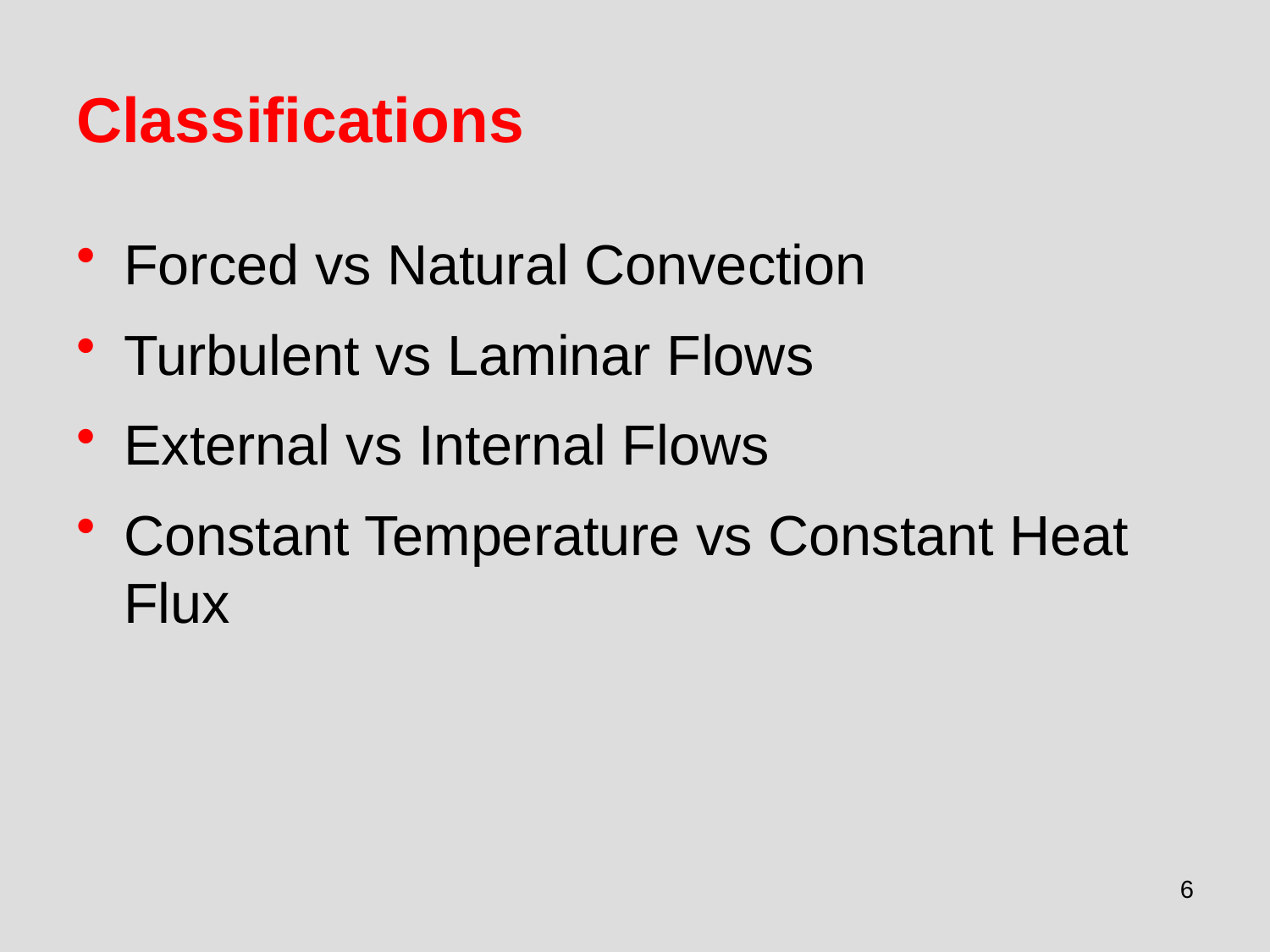

# Classifications
Forced vs Natural Convection
Turbulent vs Laminar Flows
External vs Internal Flows
Constant Temperature vs Constant Heat Flux
6